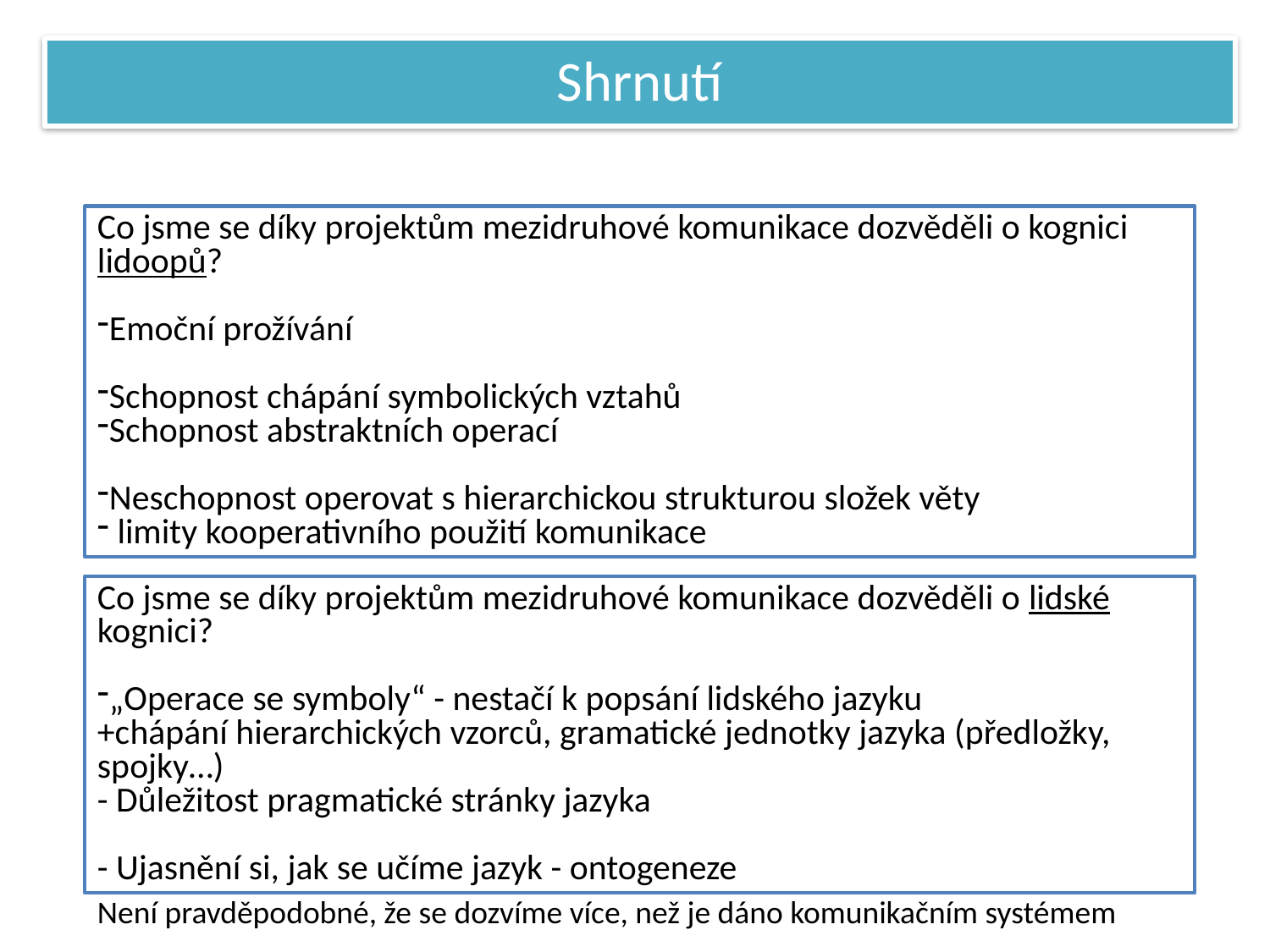

Shrnutí
Co jsme se díky projektům mezidruhové komunikace dozvěděli o kognici lidoopů?

Emoční prožívání

Schopnost chápání symbolických vztahů
Schopnost abstraktních operací

Neschopnost operovat s hierarchickou strukturou složek věty
 limity kooperativního použití komunikace
Co jsme se díky projektům mezidruhové komunikace dozvěděli o lidské kognici?

„Operace se symboly“ - nestačí k popsání lidského jazyku
+chápání hierarchických vzorců, gramatické jednotky jazyka (předložky, spojky…)
- Důležitost pragmatické stránky jazyka

- Ujasnění si, jak se učíme jazyk - ontogeneze
Není pravděpodobné, že se dozvíme více, než je dáno komunikačním systémem